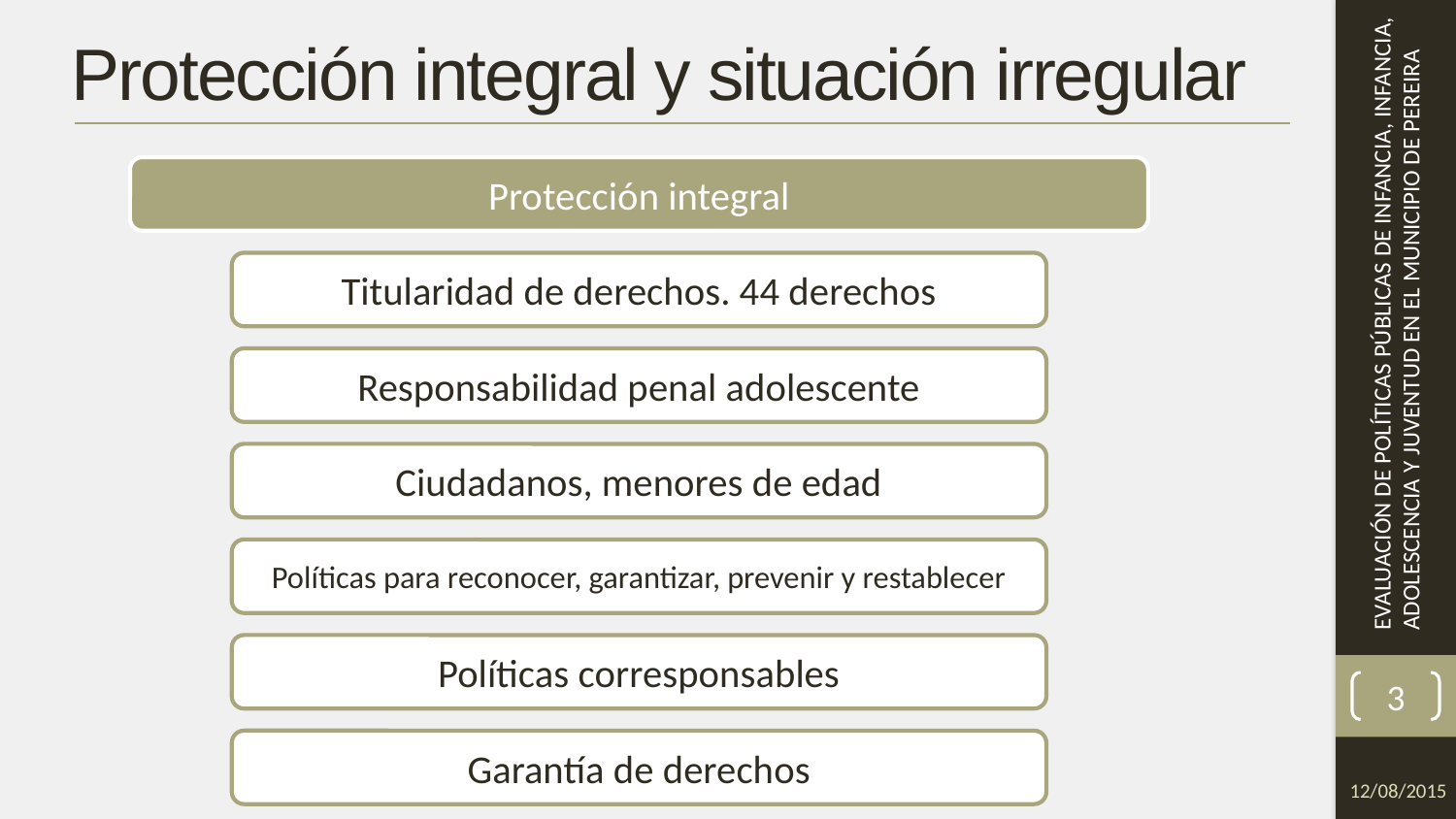

# Protección integral y situación irregular
Protección integral
Titularidad de derechos. 44 derechos
Responsabilidad penal adolescente
Situación Irregular
Ciudadanos, menores de edad
Políticas para reconocer, garantizar, prevenir y restablecer
Políticas corresponsables
Garantía de derechos
3
12/08/2015